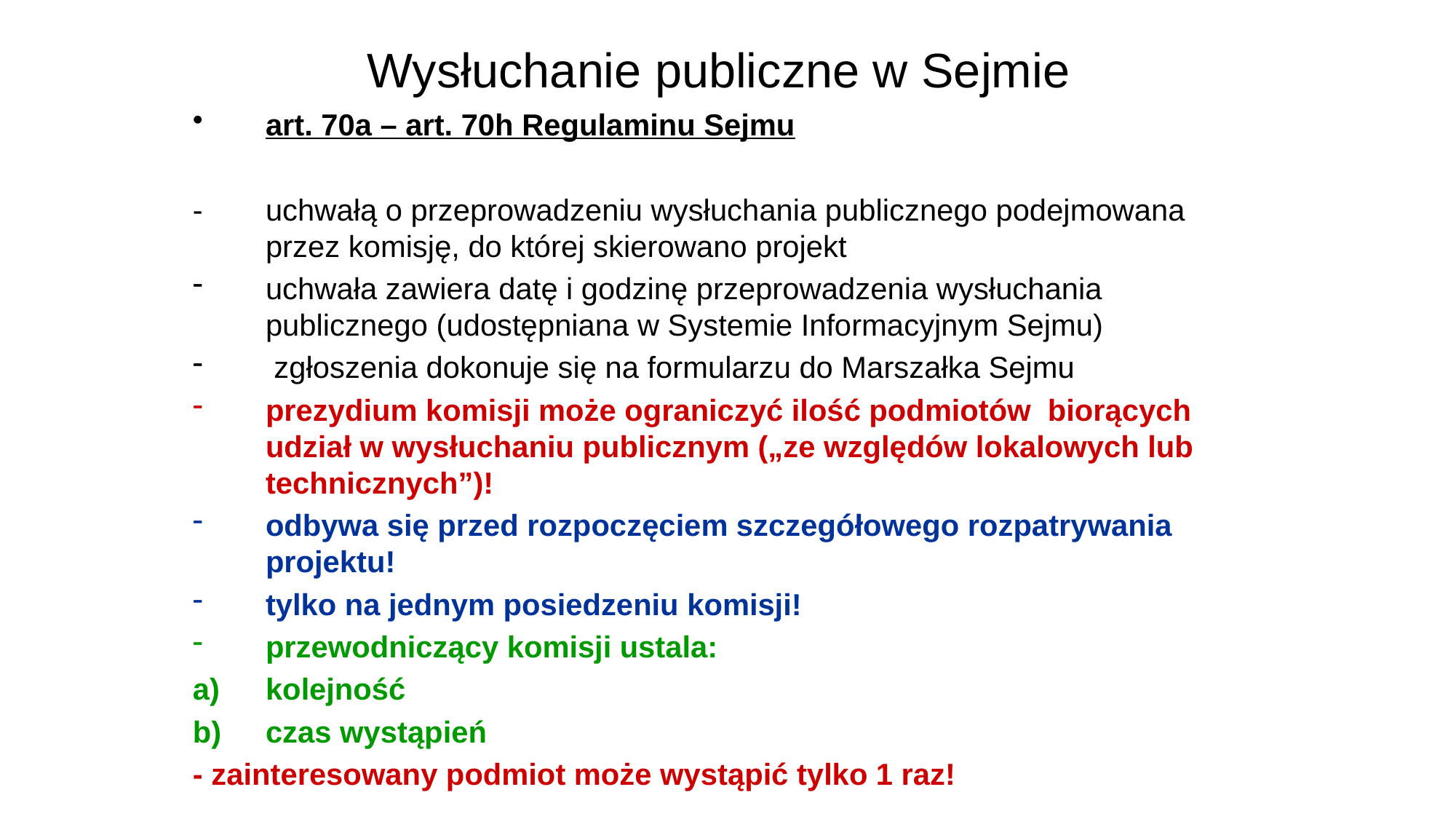

# Wysłuchanie publiczne w Sejmie
art. 70a – art. 70h Regulaminu Sejmu

- 	uchwałą o przeprowadzeniu wysłuchania publicznego podejmowana przez komisję, do której skierowano projekt
uchwała zawiera datę i godzinę przeprowadzenia wysłuchania publicznego (udostępniana w Systemie Informacyjnym Sejmu)
 zgłoszenia dokonuje się na formularzu do Marszałka Sejmu
prezydium komisji może ograniczyć ilość podmiotów  biorących udział w wysłuchaniu publicznym („ze względów lokalowych lub technicznych”)!
odbywa się przed rozpoczęciem szczegółowego rozpatrywania projektu!
tylko na jednym posiedzeniu komisji!
przewodniczący komisji ustala:
kolejność
czas wystąpień
- zainteresowany podmiot może wystąpić tylko 1 raz!